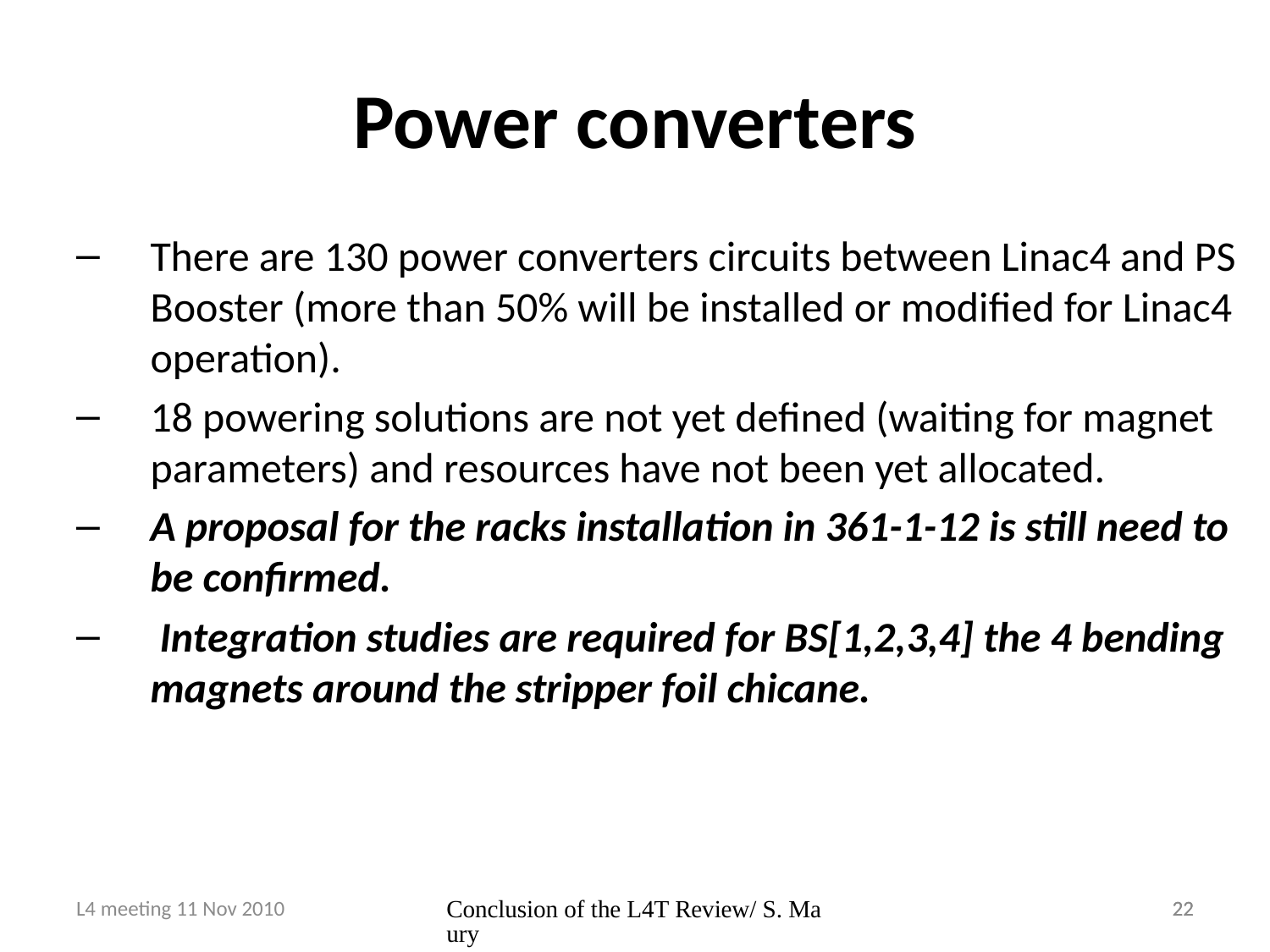

# Power converters
There are 130 power converters circuits between Linac4 and PS Booster (more than 50% will be installed or modified for Linac4 operation).
18 powering solutions are not yet defined (waiting for magnet parameters) and resources have not been yet allocated.
A proposal for the racks installation in 361-1-12 is still need to be confirmed.
 Integration studies are required for BS[1,2,3,4] the 4 bending magnets around the stripper foil chicane.
L4 meeting 11 Nov 2010
Conclusion of the L4T Review/ S. Maury
22
22